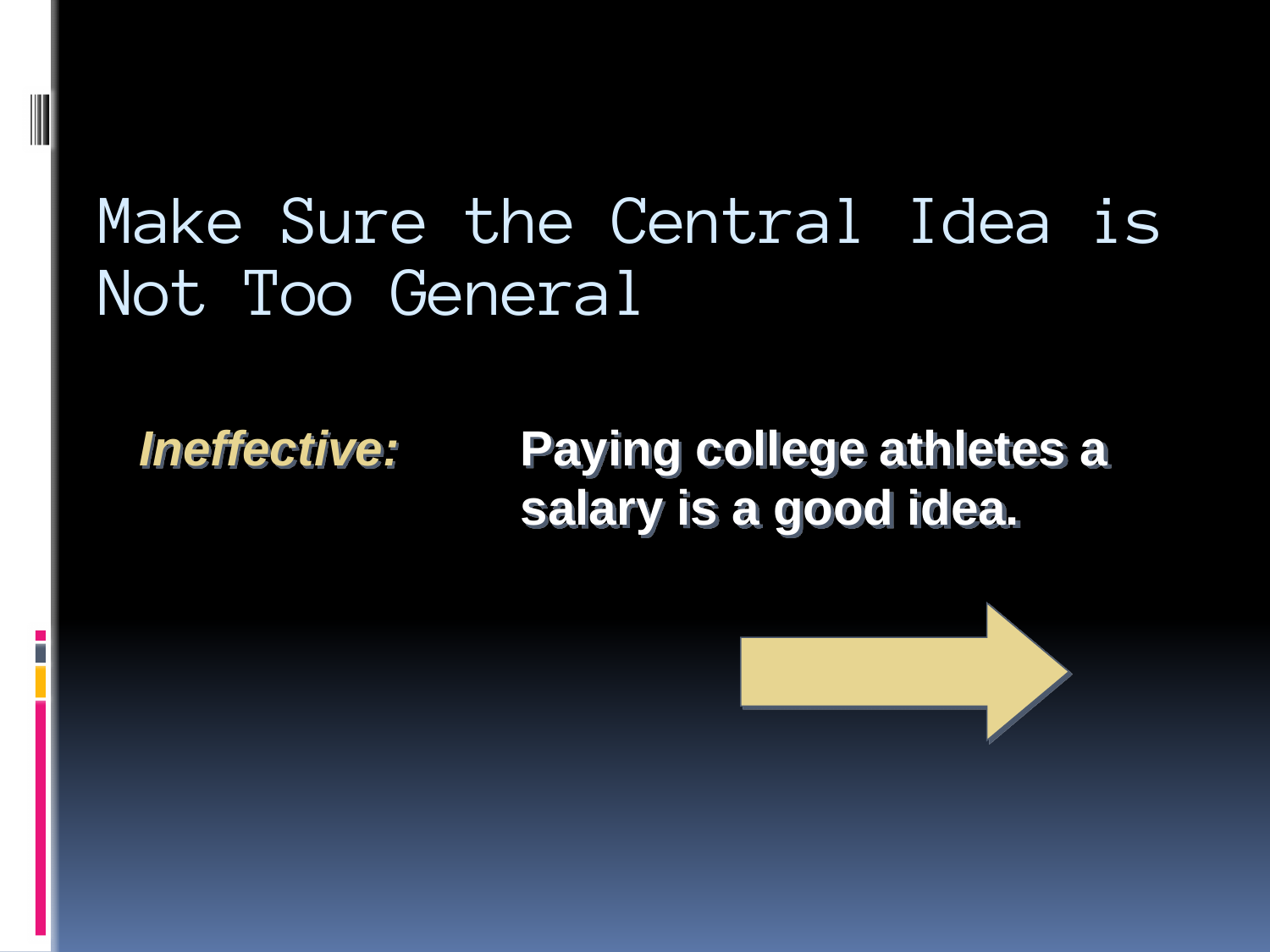

# Make Sure the Central Idea is Not Too General
Ineffective:	Paying college athletes a 				salary is a good idea.